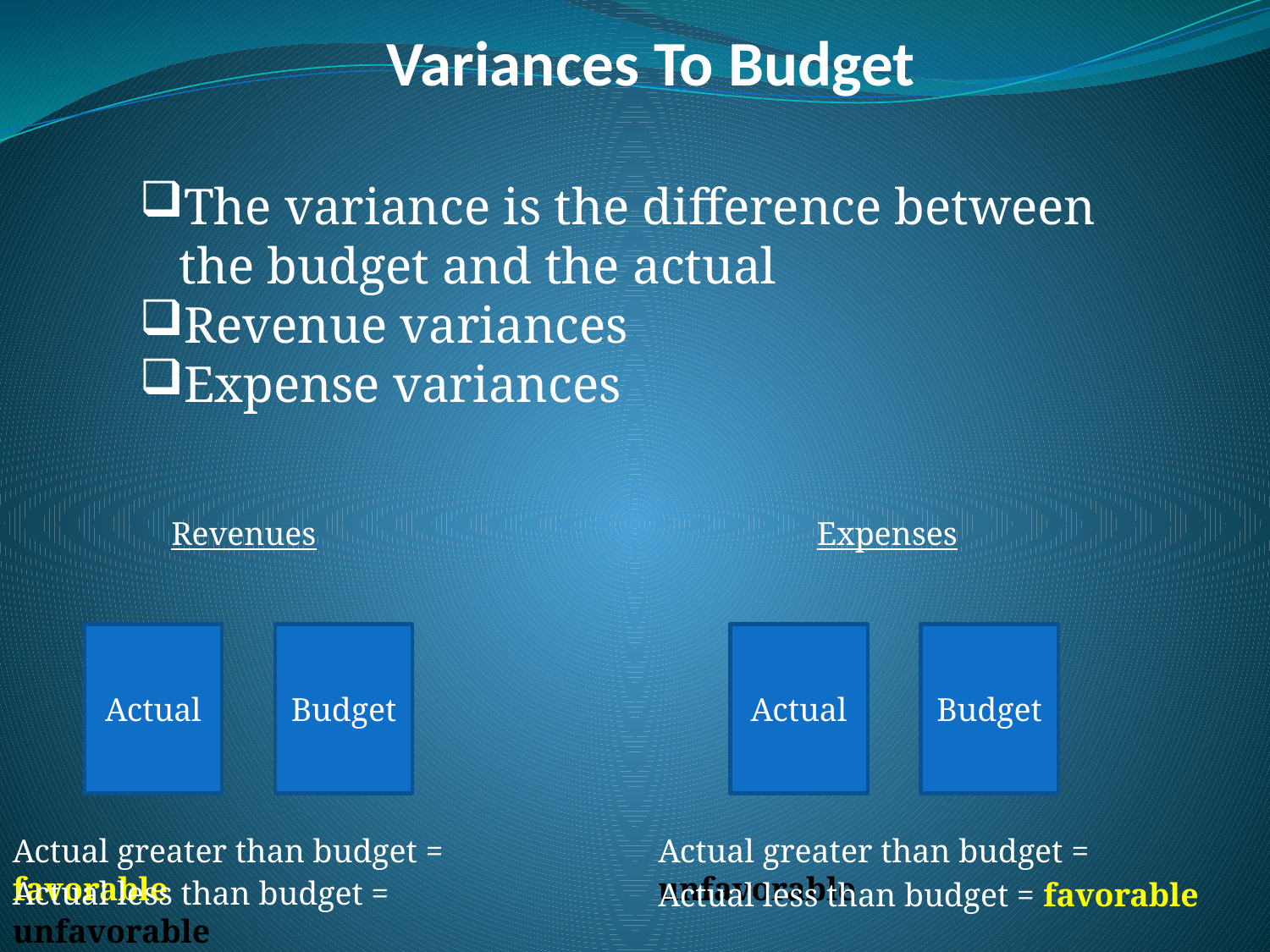

# Variances To Budget
The variance is the difference between the budget and the actual
Revenue variances
Expense variances

Revenues
Expenses
Actual
Budget
Actual
Budget
Actual greater than budget = favorable
Actual greater than budget = unfavorable
Actual less than budget = unfavorable
Actual less than budget = favorable